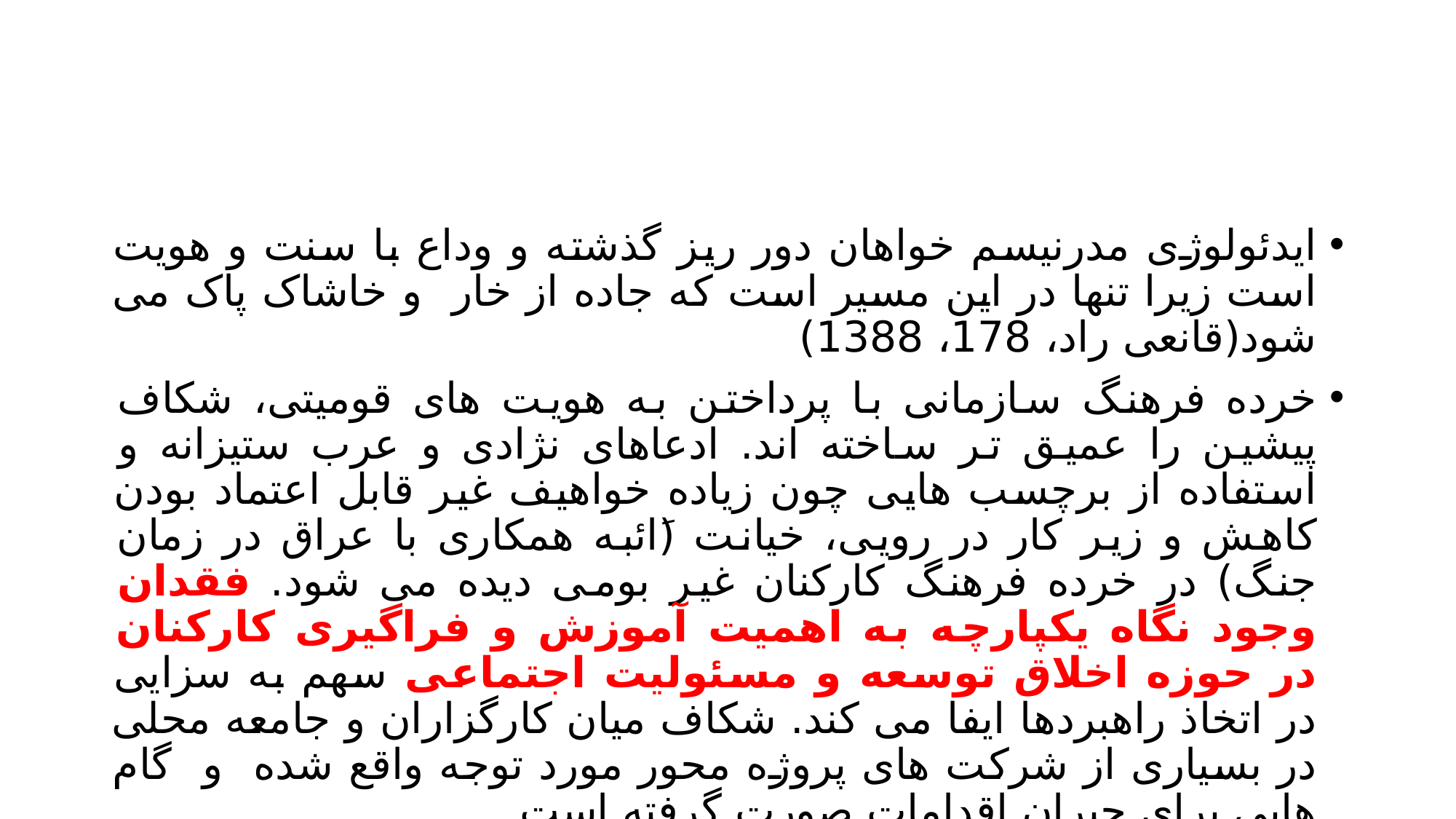

#
ایدئولوژی مدرنیسم خواهان دور ریز گذشته و وداع با سنت و هویت است زیرا تنها در این مسیر است که جاده از خار  و خاشاک پاک می شود(قانعی راد، 178، 1388)
خرده فرهنگ سازمانی با پرداختن به هویت های قومیتی، شکاف پیشین را عمیق تر ساخته اند. ادعاهای نژادی و عرب ستیزانه و استفاده از برچسب هایی چون زیاده خواهیف غیر قابل اعتماد بودن کاهش و زیر کار در رویی، خیانت (َائبه همکاری با عراق در زمان جنگ) در خرده فرهنگ کارکنان غیر بومی دیده می شود. فقدان وجود نگاه یکپارچه به اهمیت آموزش و فراگیری کارکنان در حوزه اخلاق توسعه و مسئولیت اجتماعی سهم به سزایی در اتخاذ راهبردها ایفا می کند. شکاف میان کارگزاران و جامعه محلی در بسیاری از شرکت های پروژه محور مورد توجه واقع شده  و  گام هایی برای جبران اقدامات صورت گرفته است.